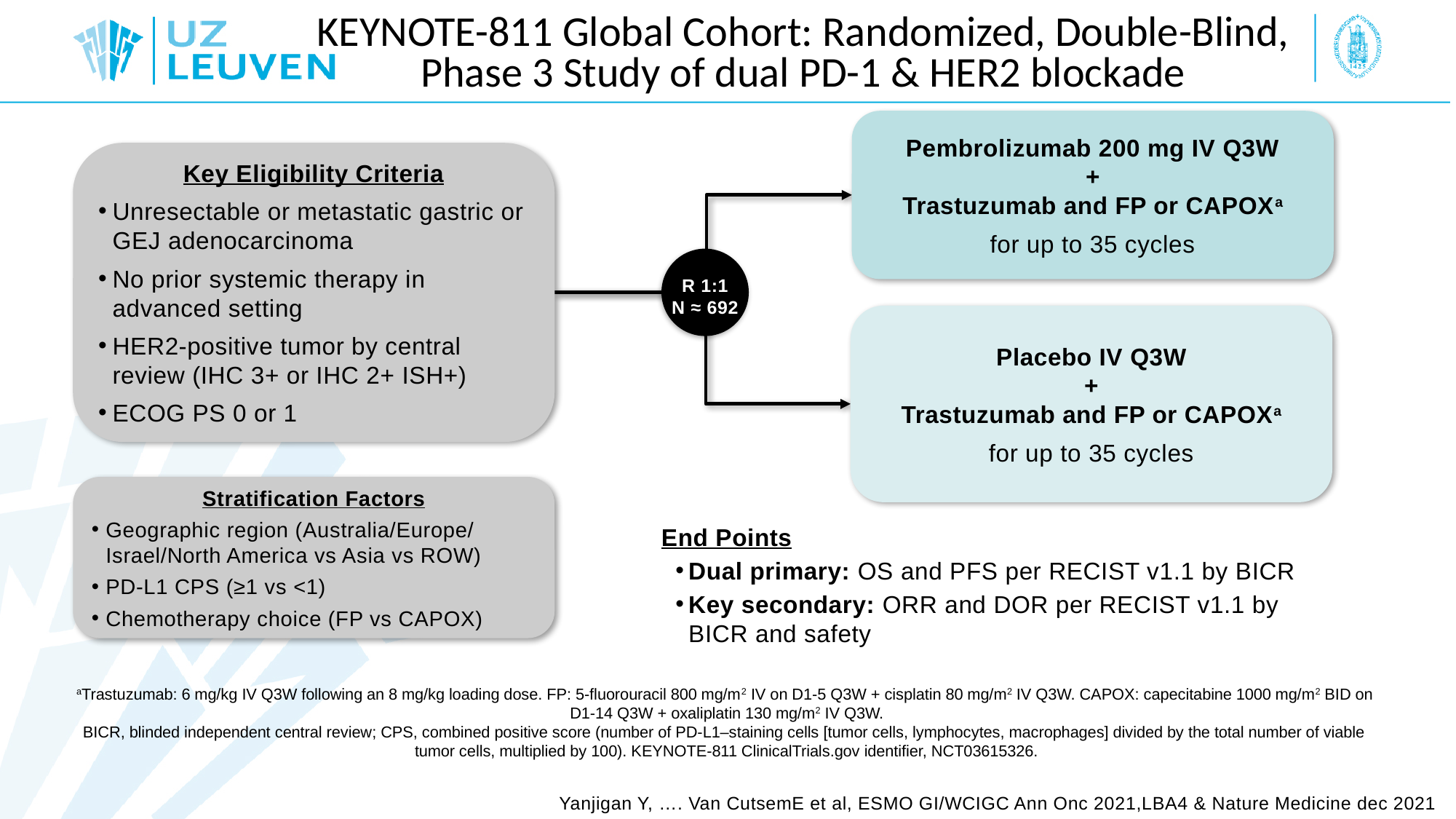

# KEYNOTE-811 Global Cohort: Randomized, Double-Blind, Phase 3 Study of dual PD-1 & HER2 blockade
Pembrolizumab 200 mg IV Q3W
+
Trastuzumab and FP or CAPOXa
for up to 35 cycles
Key Eligibility Criteria
Unresectable or metastatic gastric or GEJ adenocarcinoma
No prior systemic therapy in advanced setting
HER2-positive tumor by central review (IHC 3+ or IHC 2+ ISH+)
ECOG PS 0 or 1

R 1:1
N ≈ 692
Placebo IV Q3W
+
Trastuzumab and FP or CAPOXa
for up to 35 cycles
Stratification Factors
Geographic region (Australia/Europe/ Israel/North America vs Asia vs ROW)
PD-L1 CPS (≥1 vs <1)
Chemotherapy choice (FP vs CAPOX)
End Points
Dual primary: OS and PFS per RECIST v1.1 by BICR
Key secondary: ORR and DOR per RECIST v1.1 by BICR and safety
aTrastuzumab: 6 mg/kg IV Q3W following an 8 mg/kg loading dose. FP: 5-fluorouracil 800 mg/m2 IV on D1-5 Q3W + cisplatin 80 mg/m2 IV Q3W. CAPOX: capecitabine 1000 mg/m2 BID on
D1-14 Q3W + oxaliplatin 130 mg/m2 IV Q3W.
BICR, blinded independent central review; CPS, combined positive score (number of PD-L1–staining cells [tumor cells, lymphocytes, macrophages] divided by the total number of viable
tumor cells, multiplied by 100). KEYNOTE-811 ClinicalTrials.gov identifier, NCT03615326.
Yanjigan Y, …. Van CutsemE et al, ESMO GI/WCIGC Ann Onc 2021,LBA4 & Nature Medicine dec 2021